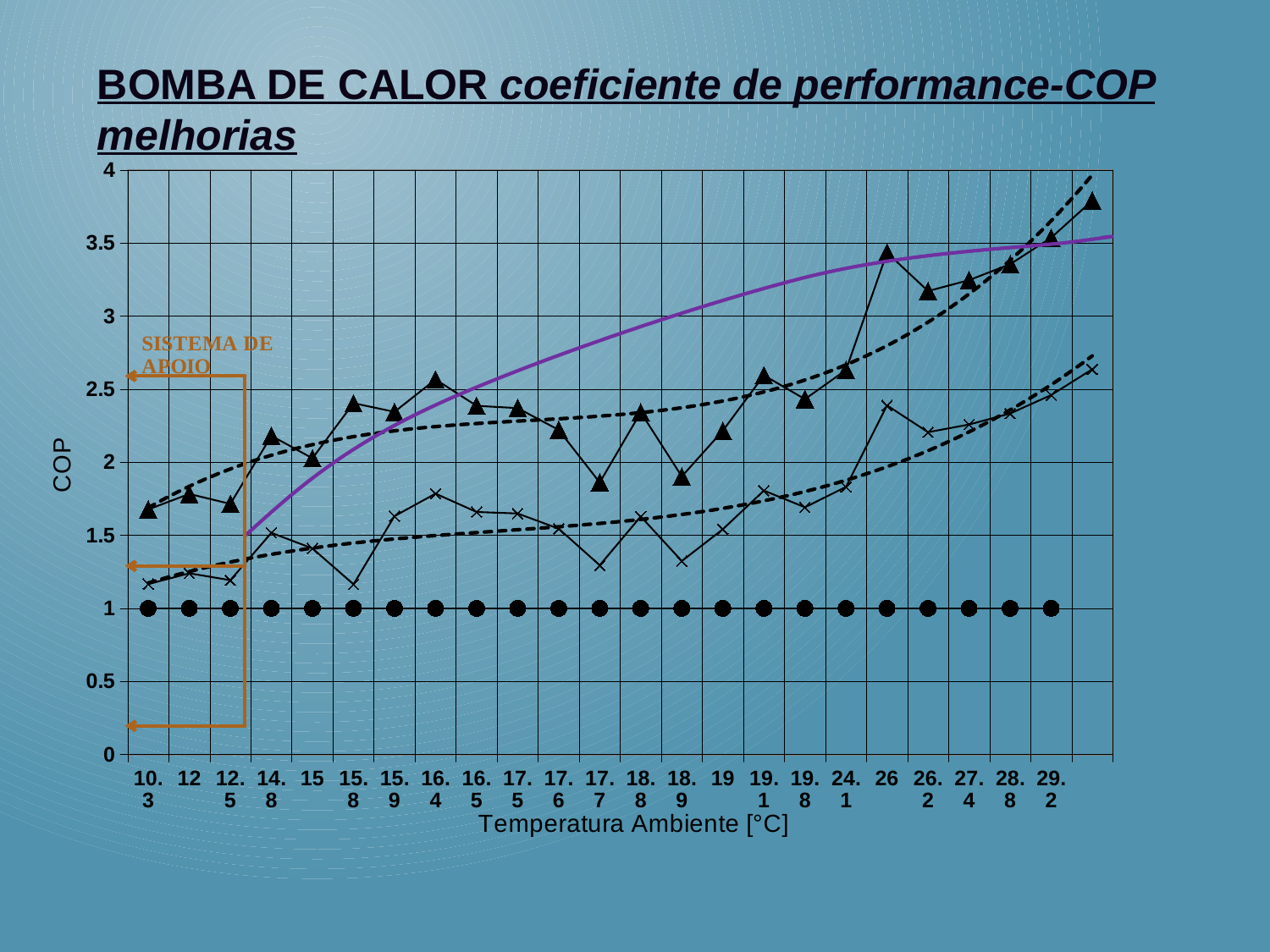

BOMBA DE CALOR coeficiente de performance-COP melhorias

### Chart

| Category |  |  |  |
|---|---|---|---|
| 10.3 | 1.6771 | 1.1663 | 1.0 |
| 12 | 1.7836 | 1.24 | 1.0 |
| 12.5 | 1.7152 | 1.1928 | 1.0 |
| 14.8 | 2.1814 | 1.517 | 1.0 |
| 15 | 2.02775 | 1.41025 | 1.0 |
| 15.8 | 2.4046 | 1.1647 | 1.0 |
| 15.9 | 2.3453 | 1.6312 | 1.0 |
| 16.399999999999999 | 2.567 | 1.7855 | 1.0 |
| 16.5 | 2.3866 | 1.6597 | 1.0 |
| 17.5 | 2.3712 | 1.6494 | 1.0 |
| 17.600000000000001 | 2.2218 | 1.5454 | 1.0 |
| 17.7 | 1.8619 | 1.2951 | 1.0 |
| 18.8 | 2.3419 | 1.6288 | 1.0 |
| 18.899999999999999 | 1.9031 | 1.3238 | 1.0 |
| 19 | 2.2164 | 1.5417 | 1.0 |
| 19.100000000000001 | 2.5953 | 1.8064 | 1.0 |
| 19.8 | 2.4324 | 1.6919 | 1.0 |
| 24.1 | 2.6316 | 1.8316 | 1.0 |
| 26 | 3.4352 | 2.3894 | 1.0 |
| 26.2 | 3.1721 | 2.2064 | 1.0 |
| 27.4 | 3.2470999999999997 | 2.2586 | 1.0 |
| 28.8 | 3.3557 | 2.3341 | 1.0 |
| 29.2 | 3.5373 | 2.4605 | 1.0 |